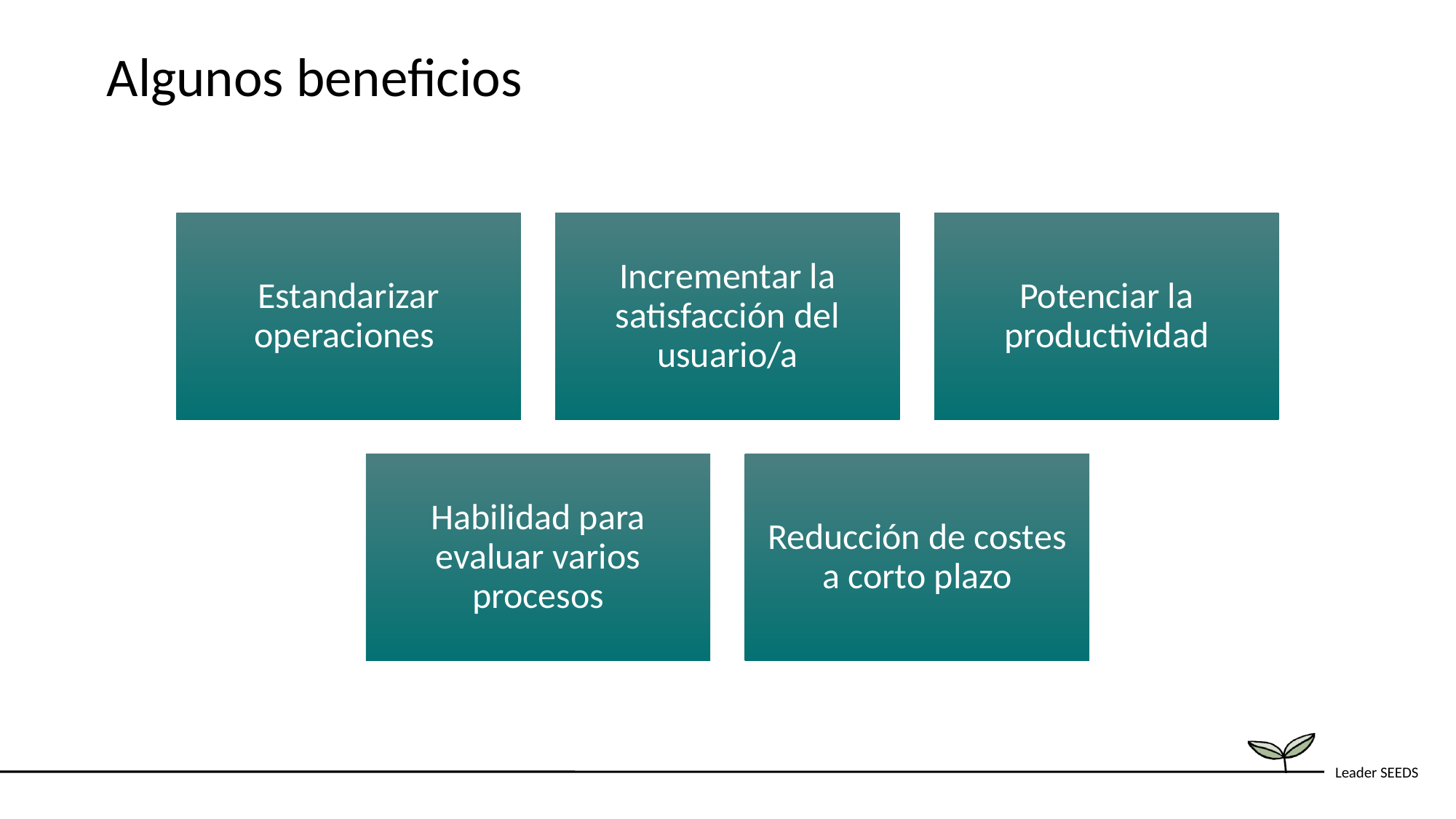

Algunos beneficios
Estandarizar operaciones
Incrementar la satisfacción del usuario/a
Potenciar la productividad
Habilidad para evaluar varios procesos
Reducción de costes a corto plazo